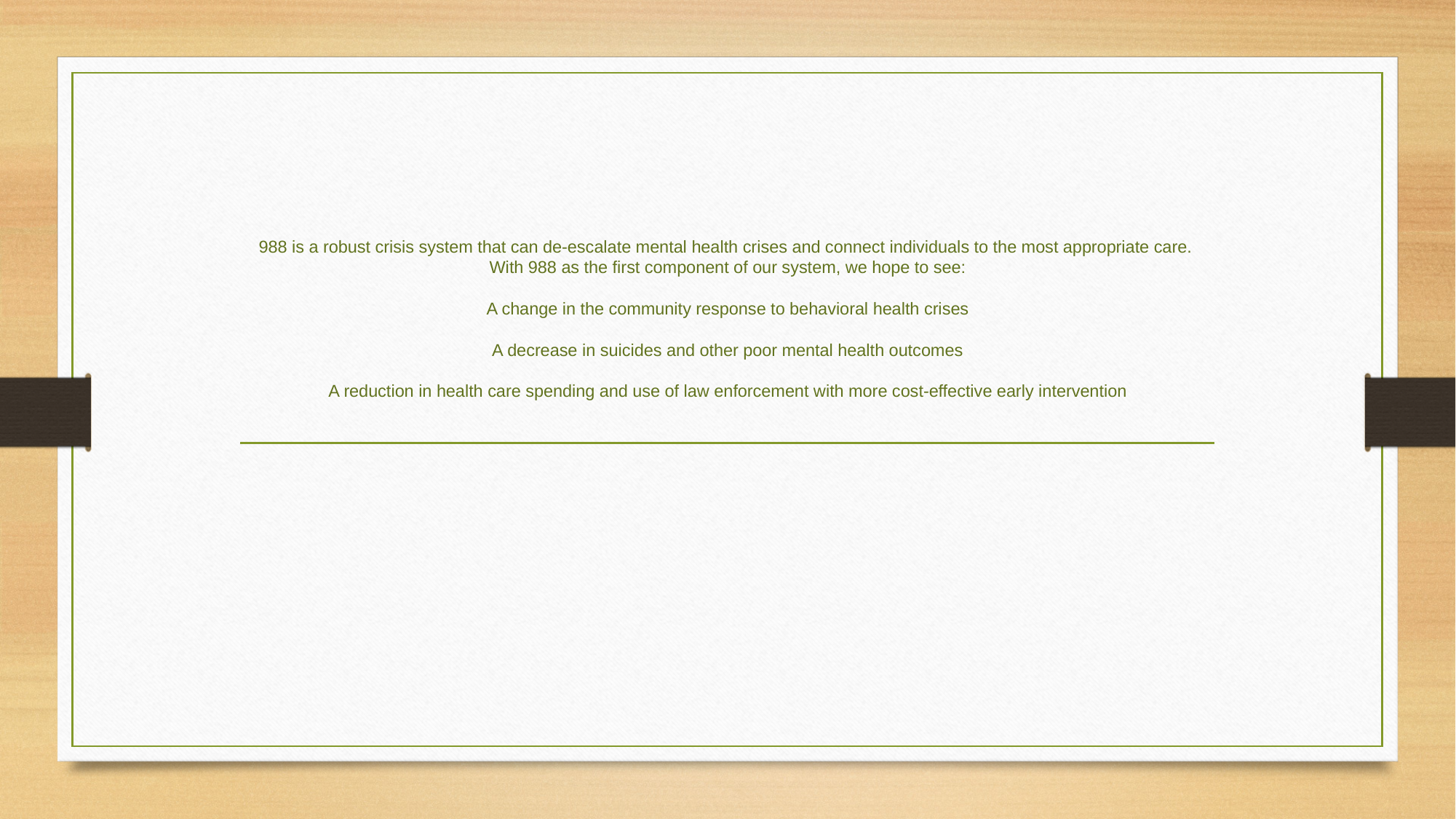

# 988 is a robust crisis system that can de-escalate mental health crises and connect individuals to the most appropriate care. With 988 as the first component of our system, we hope to see: A change in the community response to behavioral health crises A decrease in suicides and other poor mental health outcomes A reduction in health care spending and use of law enforcement with more cost-effective early intervention